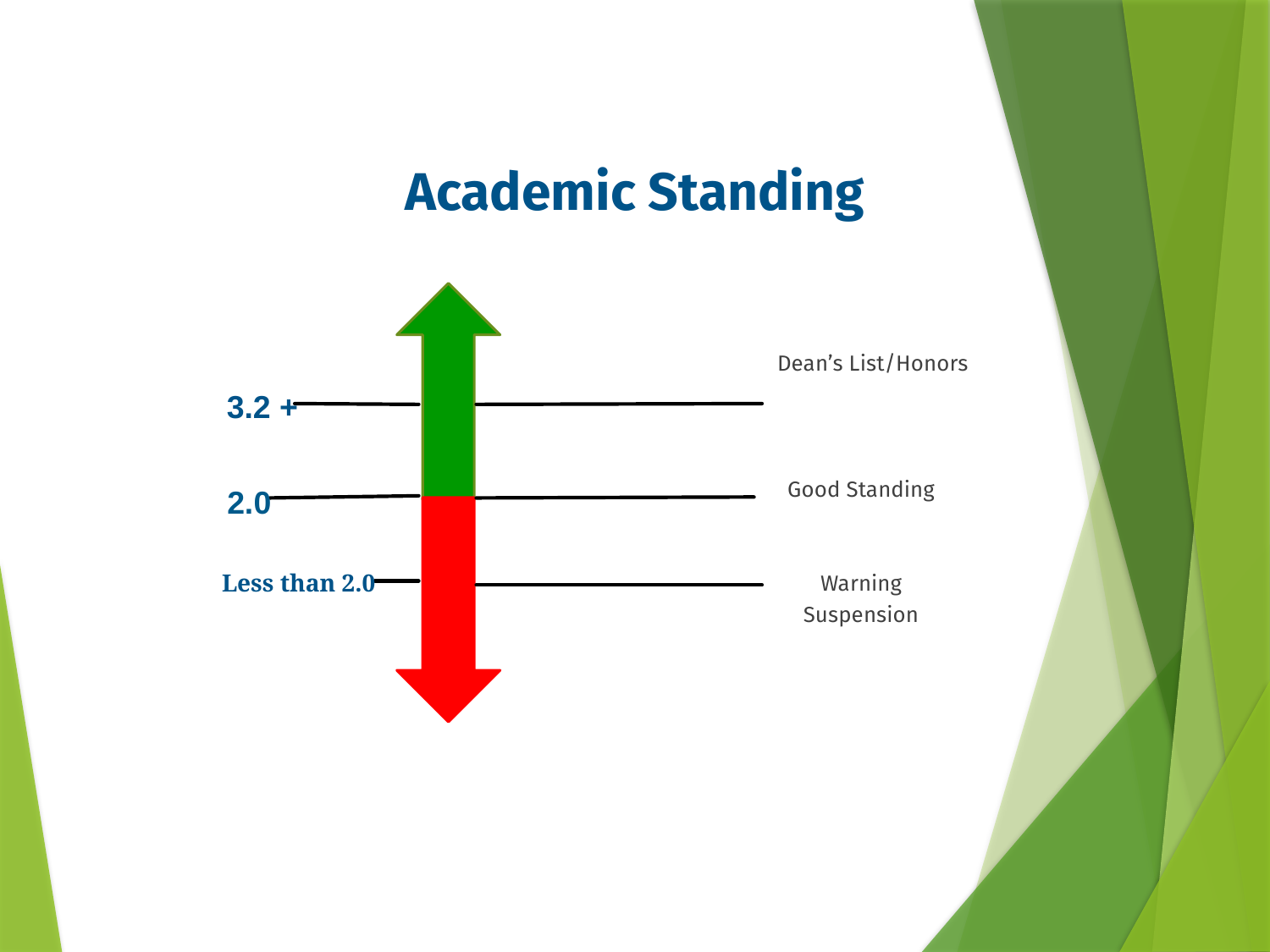

# Academic Standing

    Dean’s List/Honors

Good Standing

Warning
Suspension

3.2 +
2.0

Less than 2.0